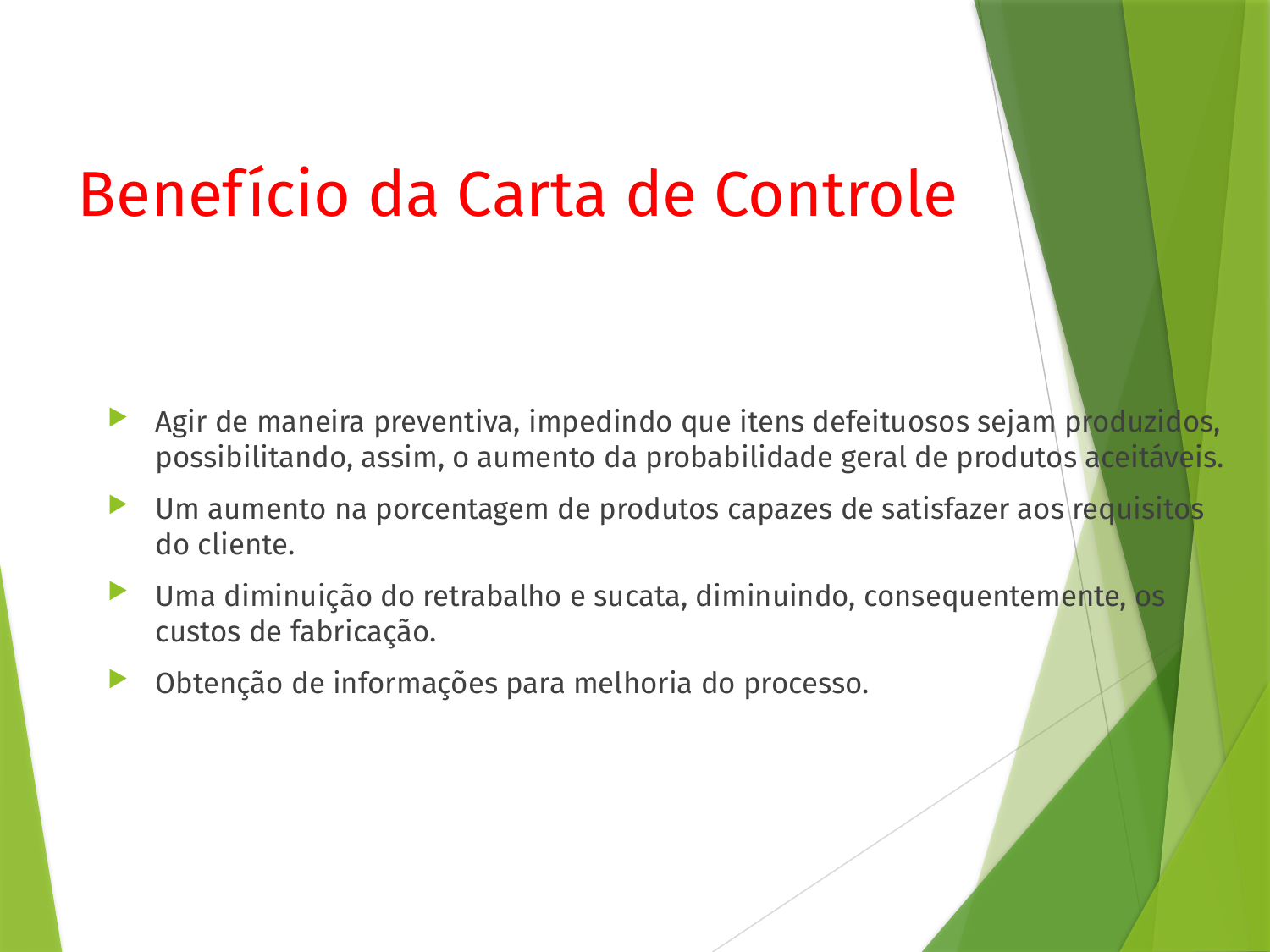

# Benefício da Carta de Controle
Agir de maneira preventiva, impedindo que itens defeituosos sejam produzidos, possibilitando, assim, o aumento da probabilidade geral de produtos aceitáveis.
Um aumento na porcentagem de produtos capazes de satisfazer aos requisitos do cliente.
Uma diminuição do retrabalho e sucata, diminuindo, consequentemente, os custos de fabricação.
Obtenção de informações para melhoria do processo.